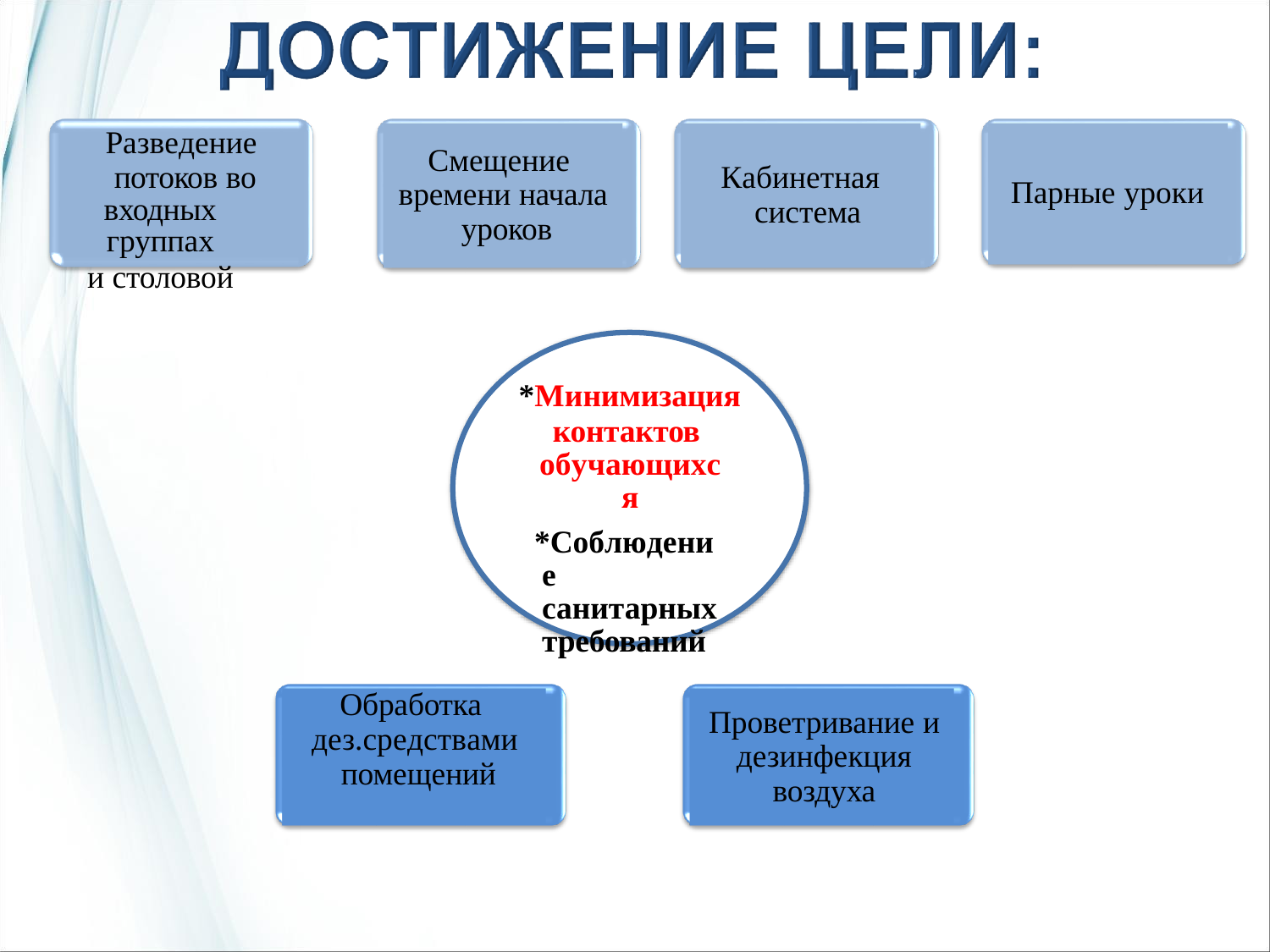

Разведение  потоков во
входных группах
и столовой
Смещение  времени начала  уроков
Кабинетная  система
Парные уроки

*Минимизация
контактов  обучающихся
*Соблюдение  санитарных  требований

Обработка  дез.средствами  помещений
Проветривание и  дезинфекция  воздуха